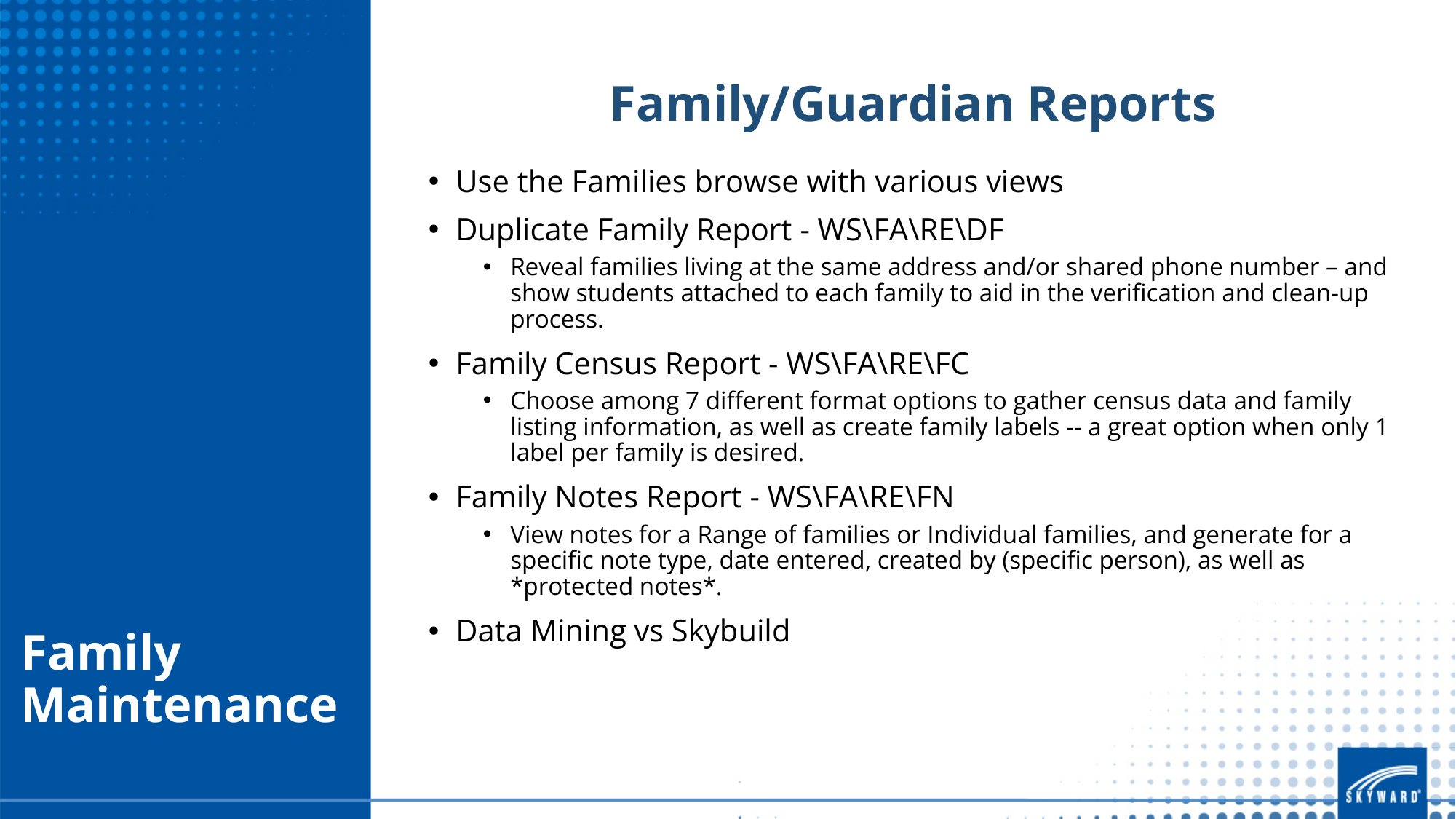

Family/Guardian Reports
Use the Families browse with various views
Duplicate Family Report - WS\FA\RE\DF
Reveal families living at the same address and/or shared phone number – and show students attached to each family to aid in the verification and clean-up process.
Family Census Report - WS\FA\RE\FC
Choose among 7 different format options to gather census data and family listing information, as well as create family labels -- a great option when only 1 label per family is desired.
Family Notes Report - WS\FA\RE\FN
View notes for a Range of families or Individual families, and generate for a specific note type, date entered, created by (specific person), as well as *protected notes*.
Data Mining vs Skybuild
# Family Maintenance